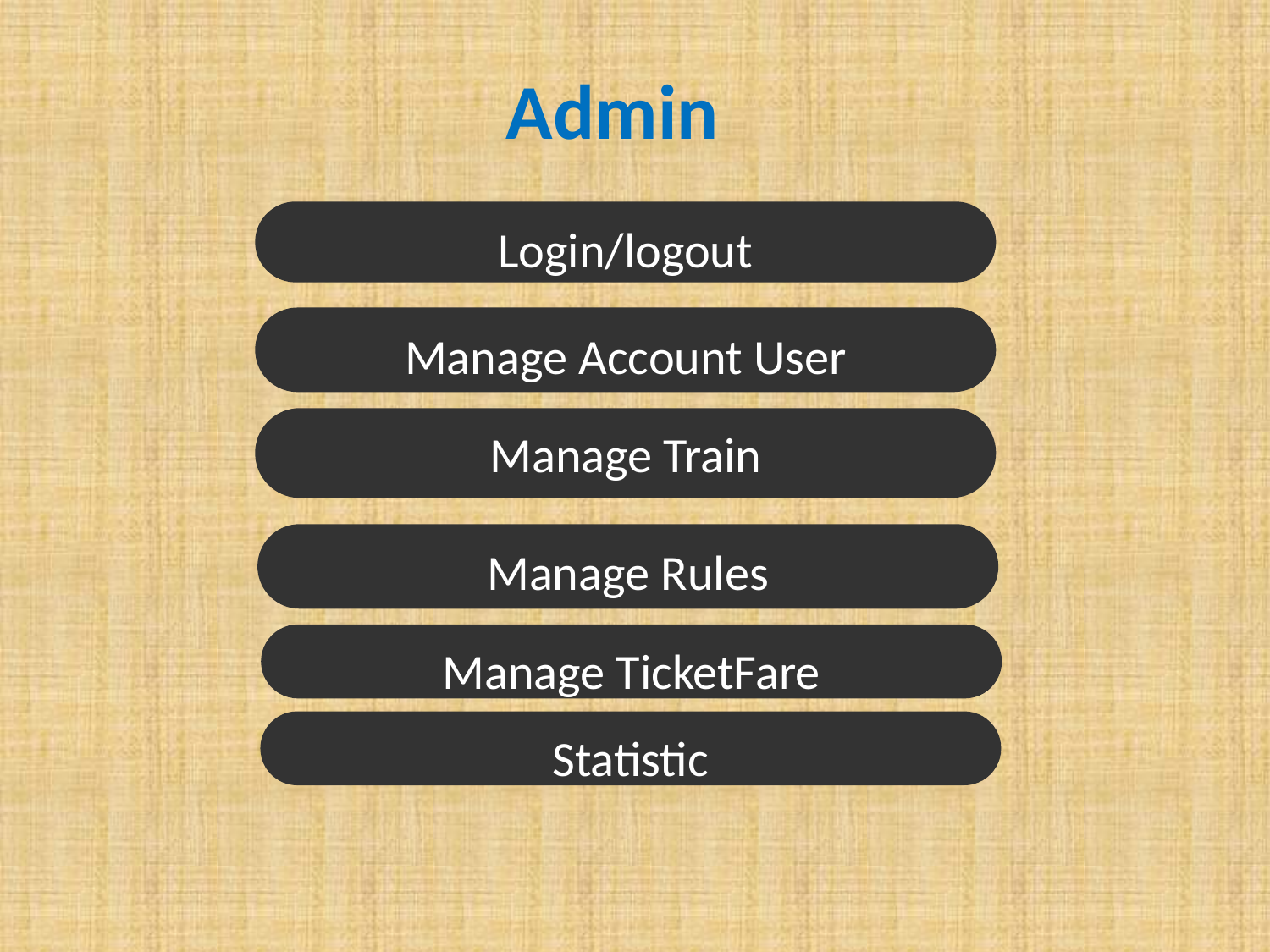

# Admin
Login/logout

Manage Account User

Manage Train
Manage Rules

Manage TicketFare

Statistic